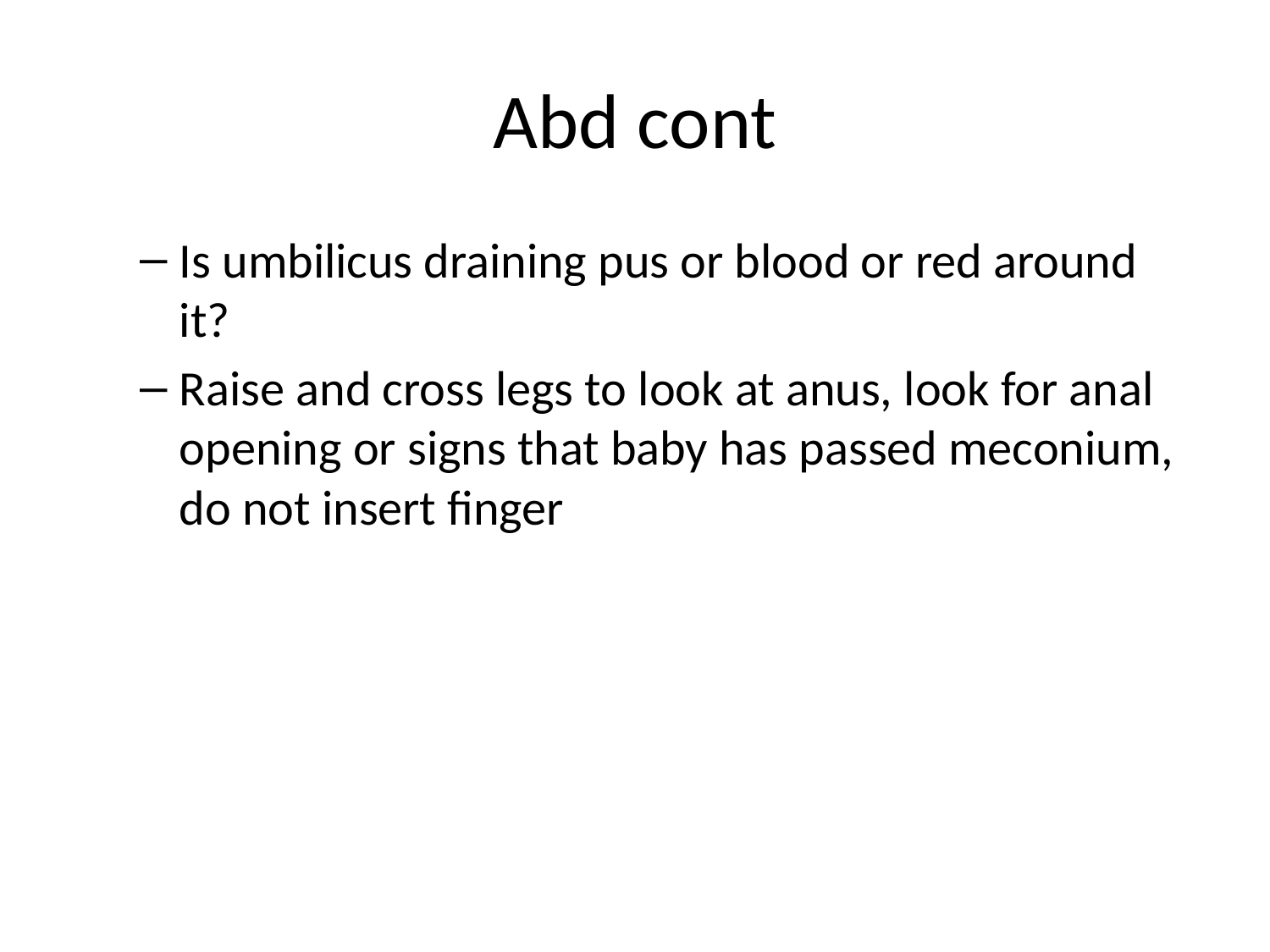

# Abd cont
Is umbilicus draining pus or blood or red around it?
Raise and cross legs to look at anus, look for anal opening or signs that baby has passed meconium, do not insert finger